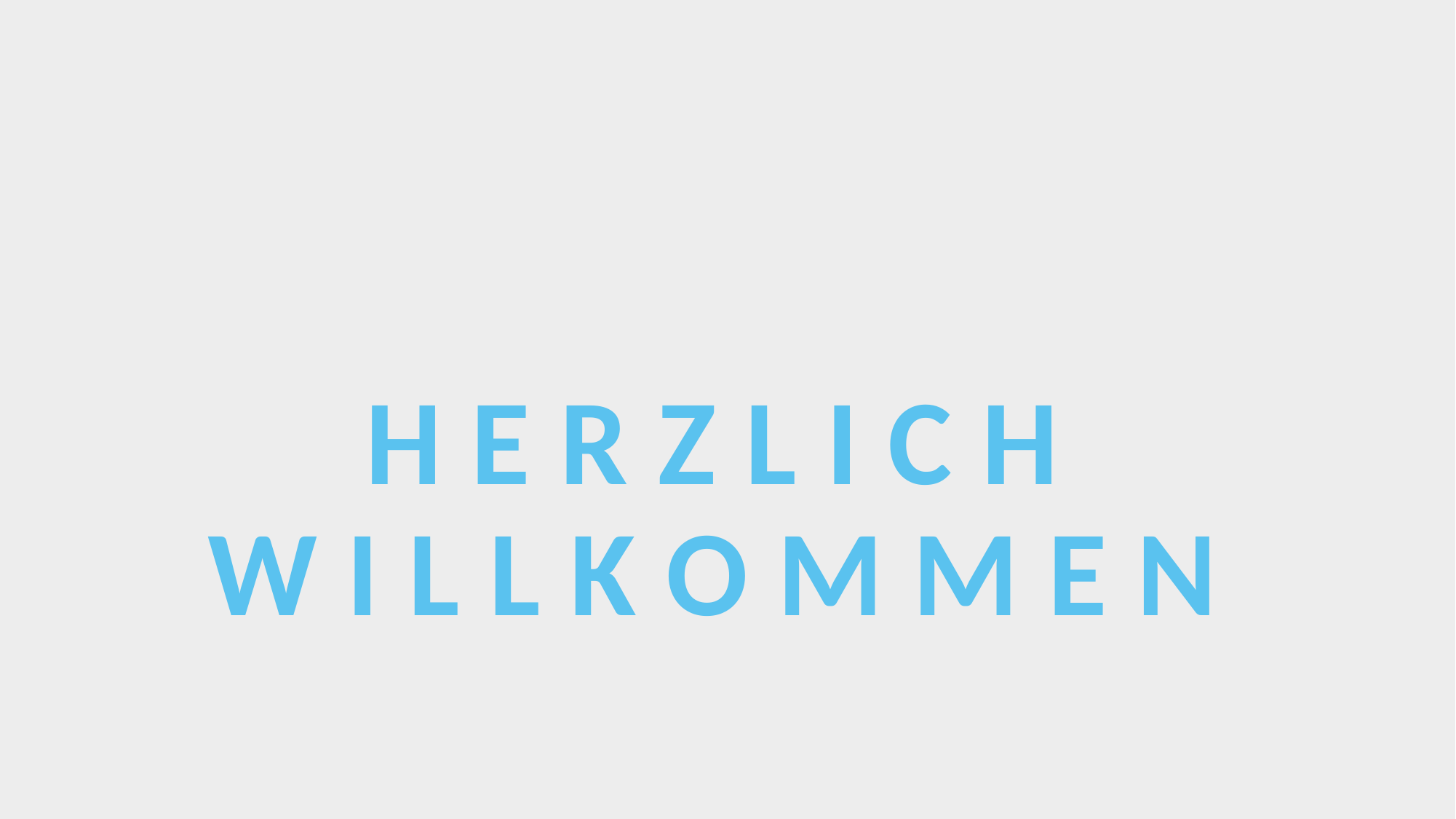

# H E R Z L I C H W I L L K O M M E N